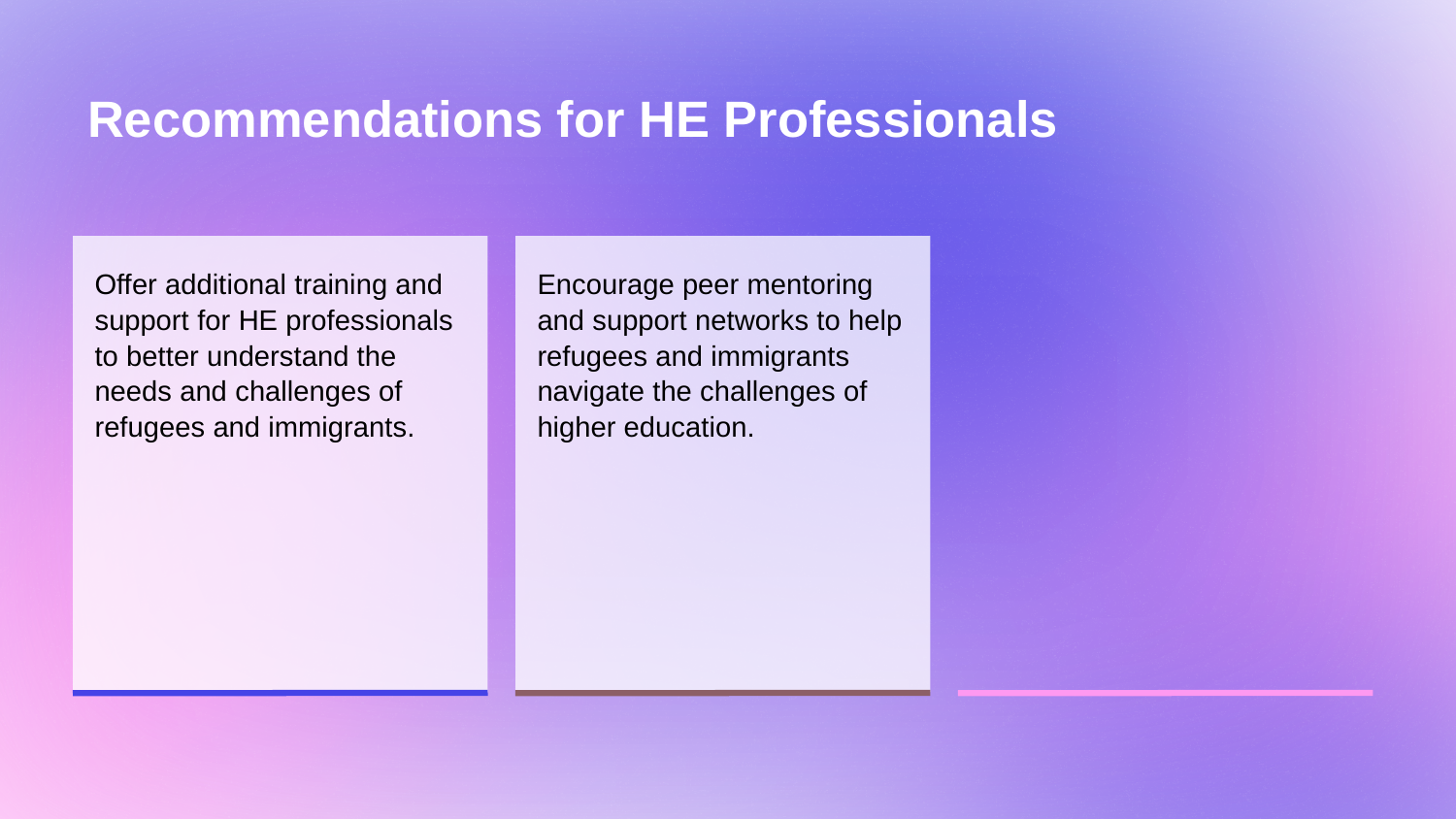

# Recommendations for HE Professionals
Offer additional training and support for HE professionals to better understand the needs and challenges of refugees and immigrants.
Encourage peer mentoring and support networks to help refugees and immigrants navigate the challenges of higher education.